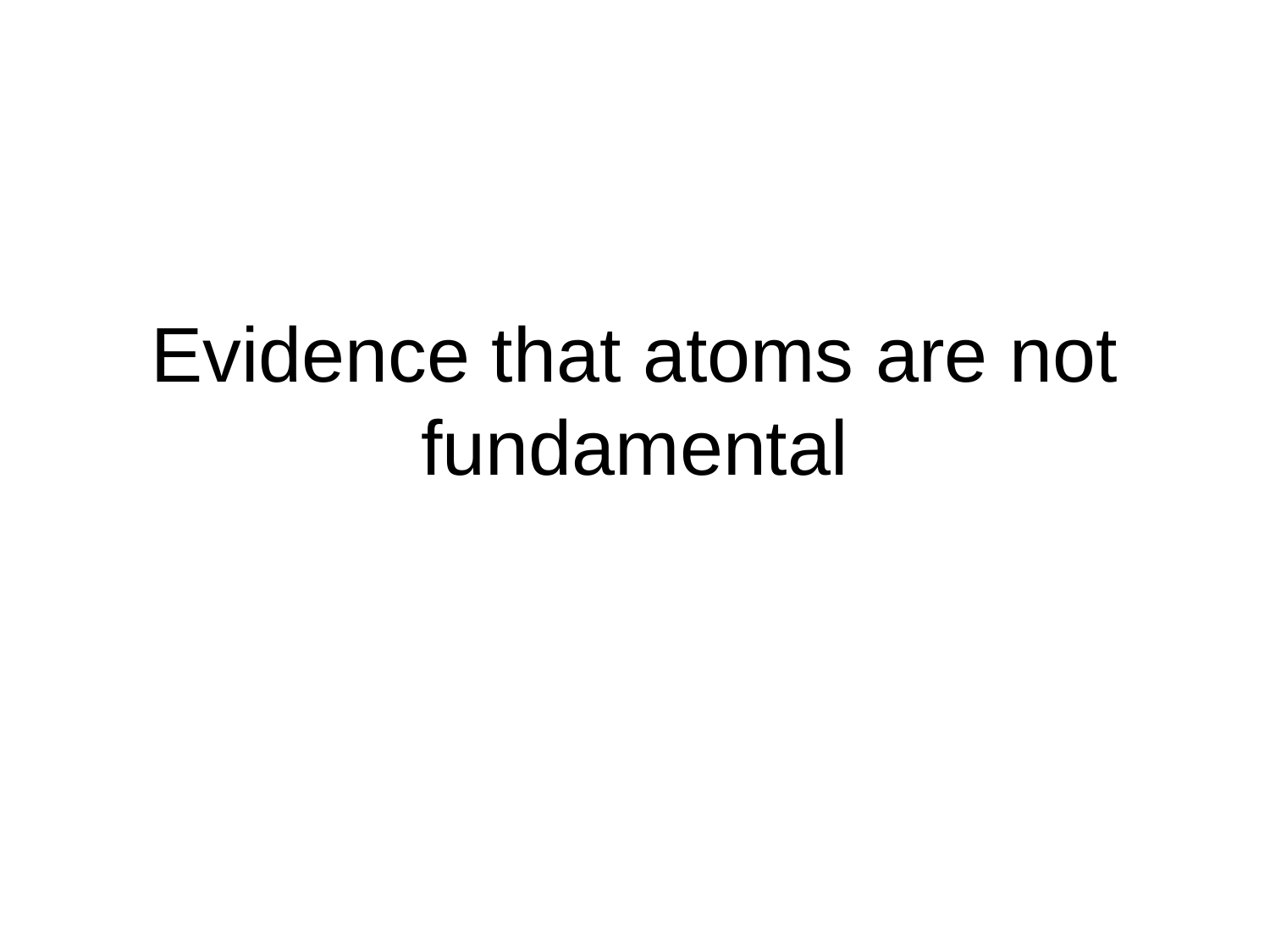

# Evidence that atoms are not fundamental